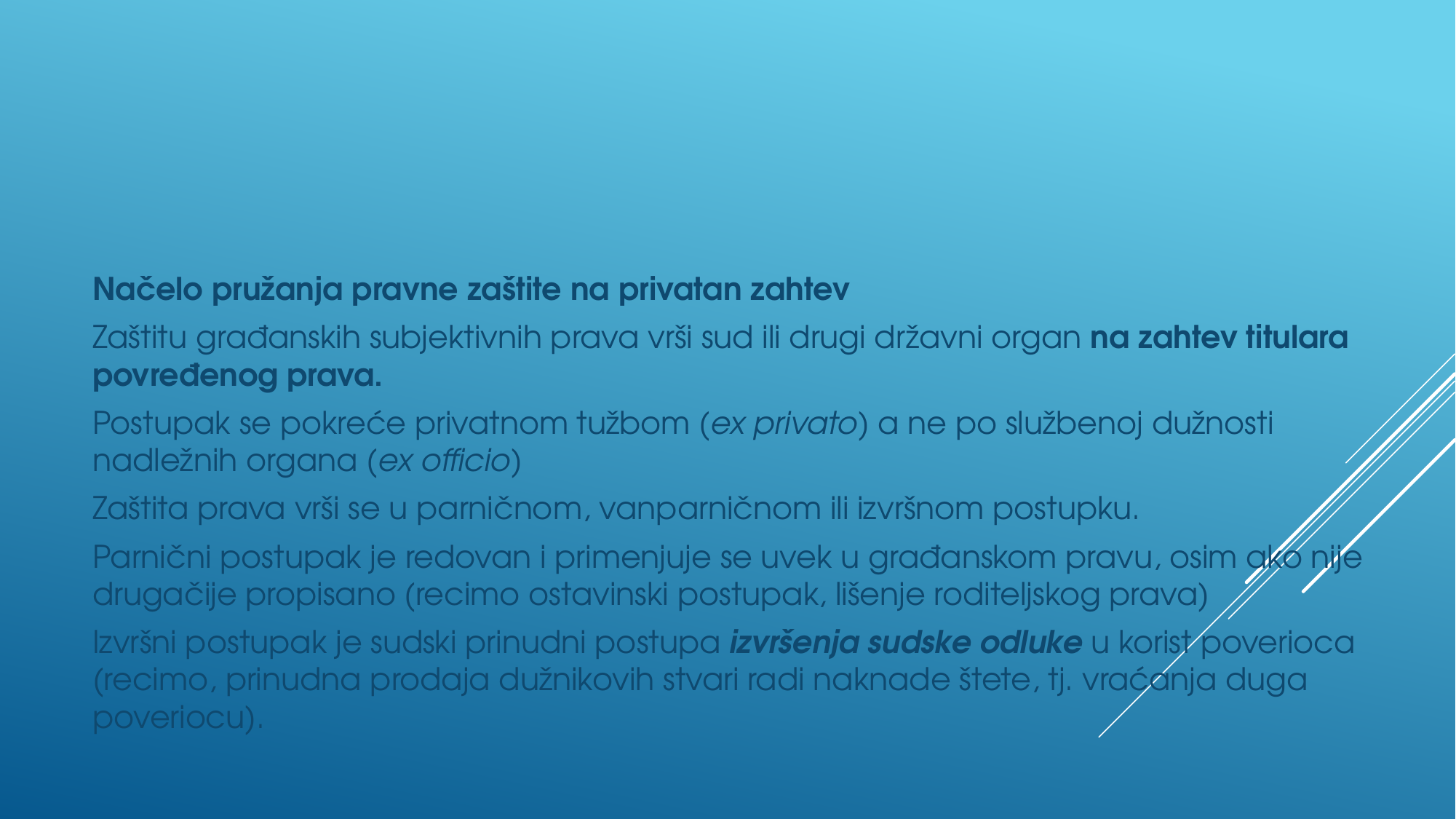

Načelo pružanja pravne zaštite na privatan zahtev
Zaštitu građanskih subjektivnih prava vrši sud ili drugi državni organ na zahtev titulara povređenog prava.
Postupak se pokreće privatnom tužbom (ex privato) a ne po službenoj dužnosti nadležnih organa (ex officio)
Zaštita prava vrši se u parničnom, vanparničnom ili izvršnom postupku.
Parnični postupak je redovan i primenjuje se uvek u građanskom pravu, osim ako nije drugačije propisano (recimo ostavinski postupak, lišenje roditeljskog prava)
Izvršni postupak je sudski prinudni postupa izvršenja sudske odluke u korist poverioca (recimo, prinudna prodaja dužnikovih stvari radi naknade štete, tj. vraćanja duga poveriocu).